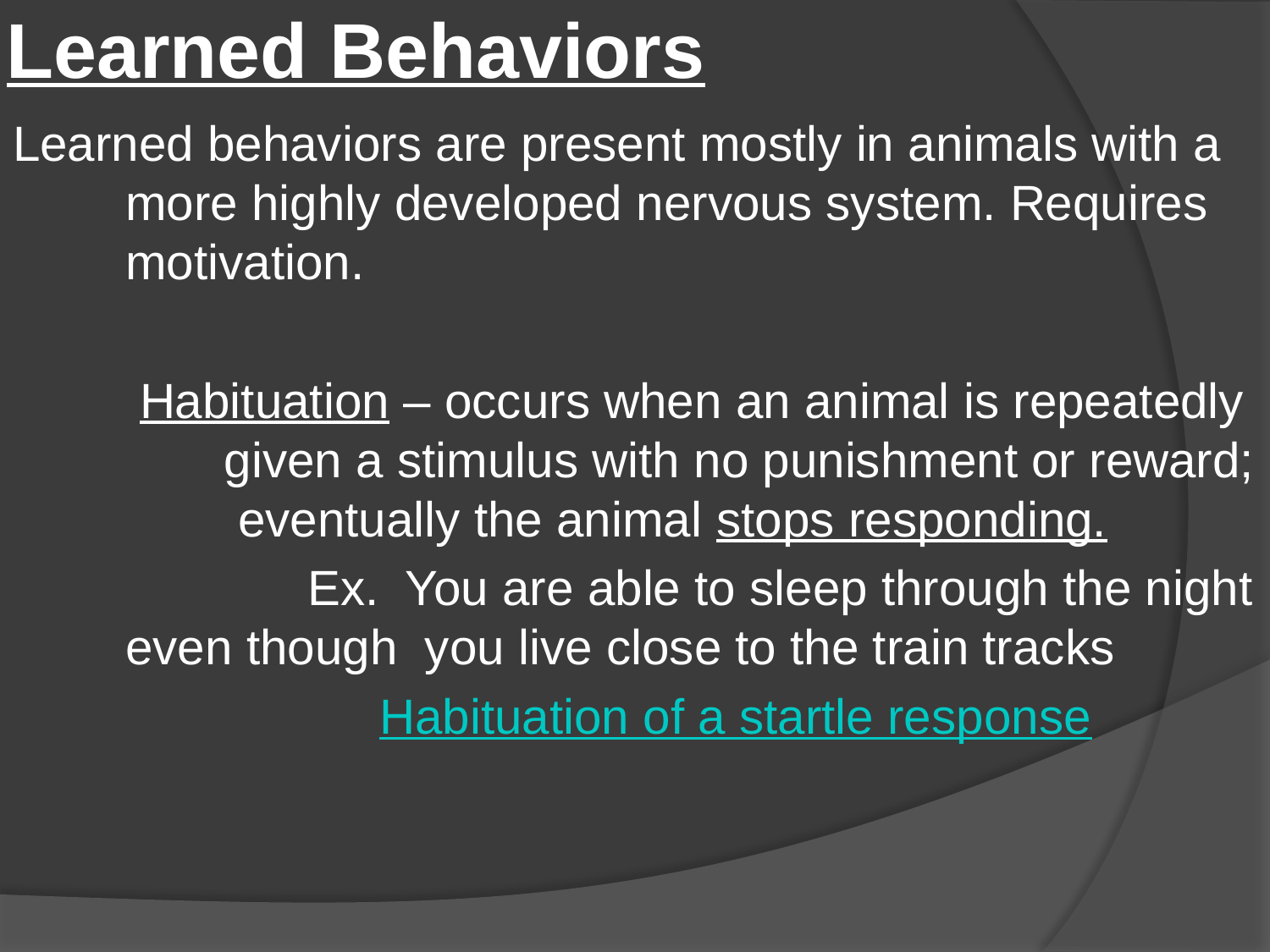

# Learned Behaviors
Learned behaviors are present mostly in animals with a more highly developed nervous system. Requires motivation.

Habituation – occurs when an animal is repeatedly given a stimulus with no punishment or reward;  eventually the animal stops responding.
		    Ex.  You are able to sleep through the night even though  you live close to the train tracks
			Habituation of a startle response